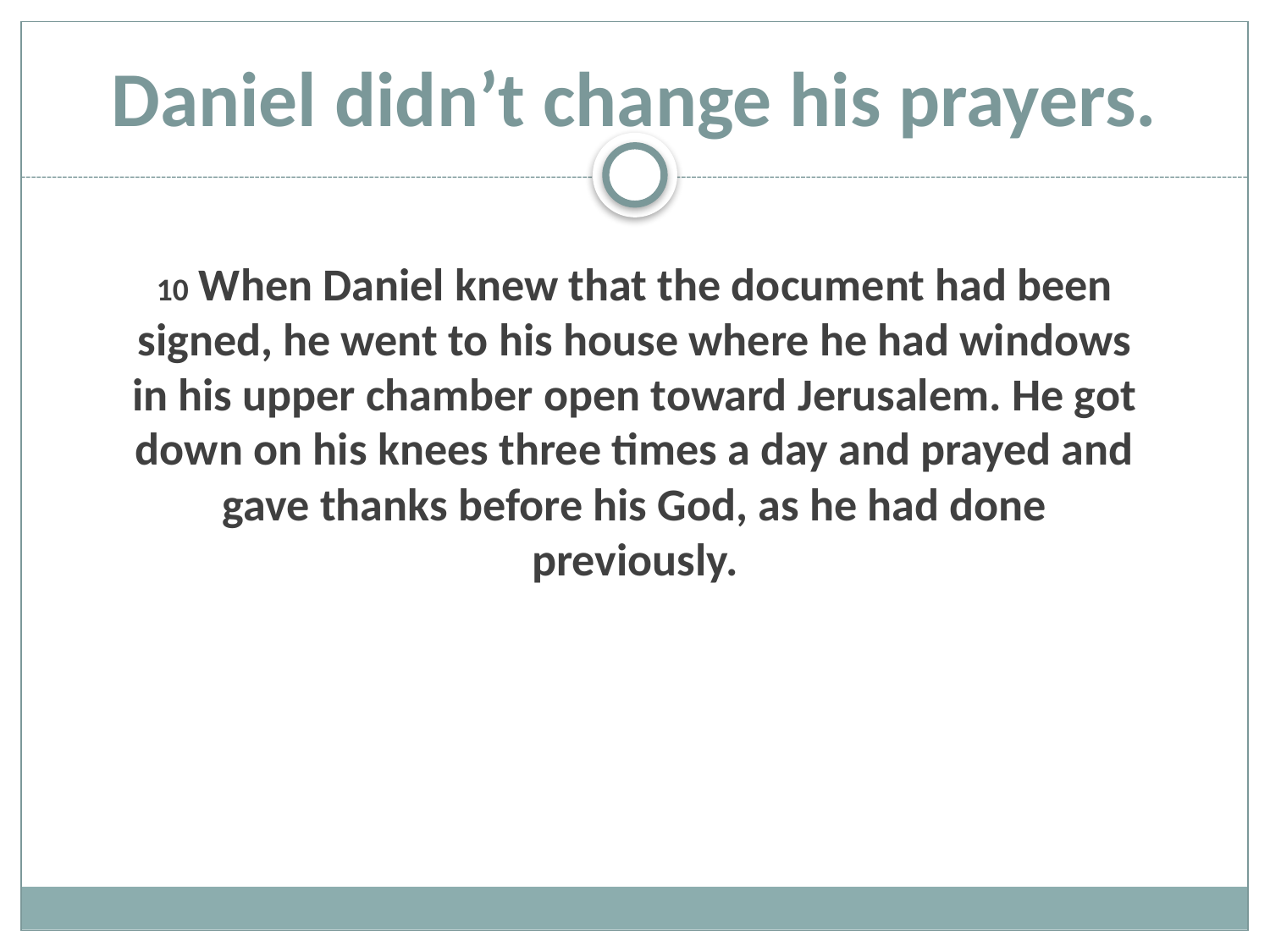

# Daniel didn’t change his prayers.
10 When Daniel knew that the document had been signed, he went to his house where he had windows in his upper chamber open toward Jerusalem. He got down on his knees three times a day and prayed and gave thanks before his God, as he had done previously.